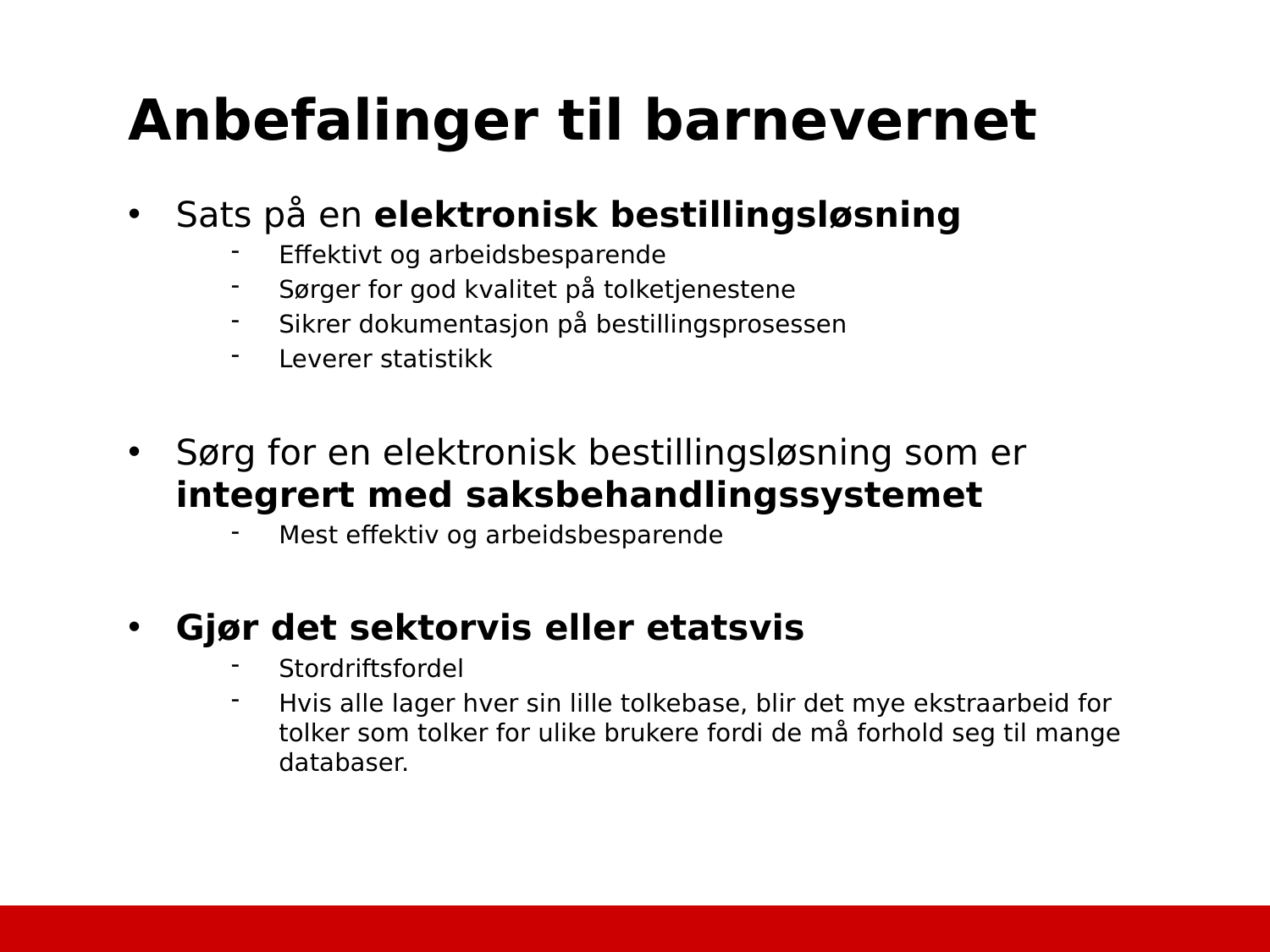

# Anbefalinger til barnevernet

Sats på en elektronisk bestillingsløsning
Effektivt og arbeidsbesparende
Sørger for god kvalitet på tolketjenestene
Sikrer dokumentasjon på bestillingsprosessen
Leverer statistikk

Sørg for en elektronisk bestillingsløsning som er  integrert med saksbehandlingssystemet
Mest effektiv og arbeidsbesparende

Gjør det sektorvis eller etatsvis
Stordriftsfordel
Hvis alle lager hver sin lille tolkebase, blir det mye ekstraarbeid for tolker som tolker for ulike brukere fordi de må forhold seg til mange databaser.